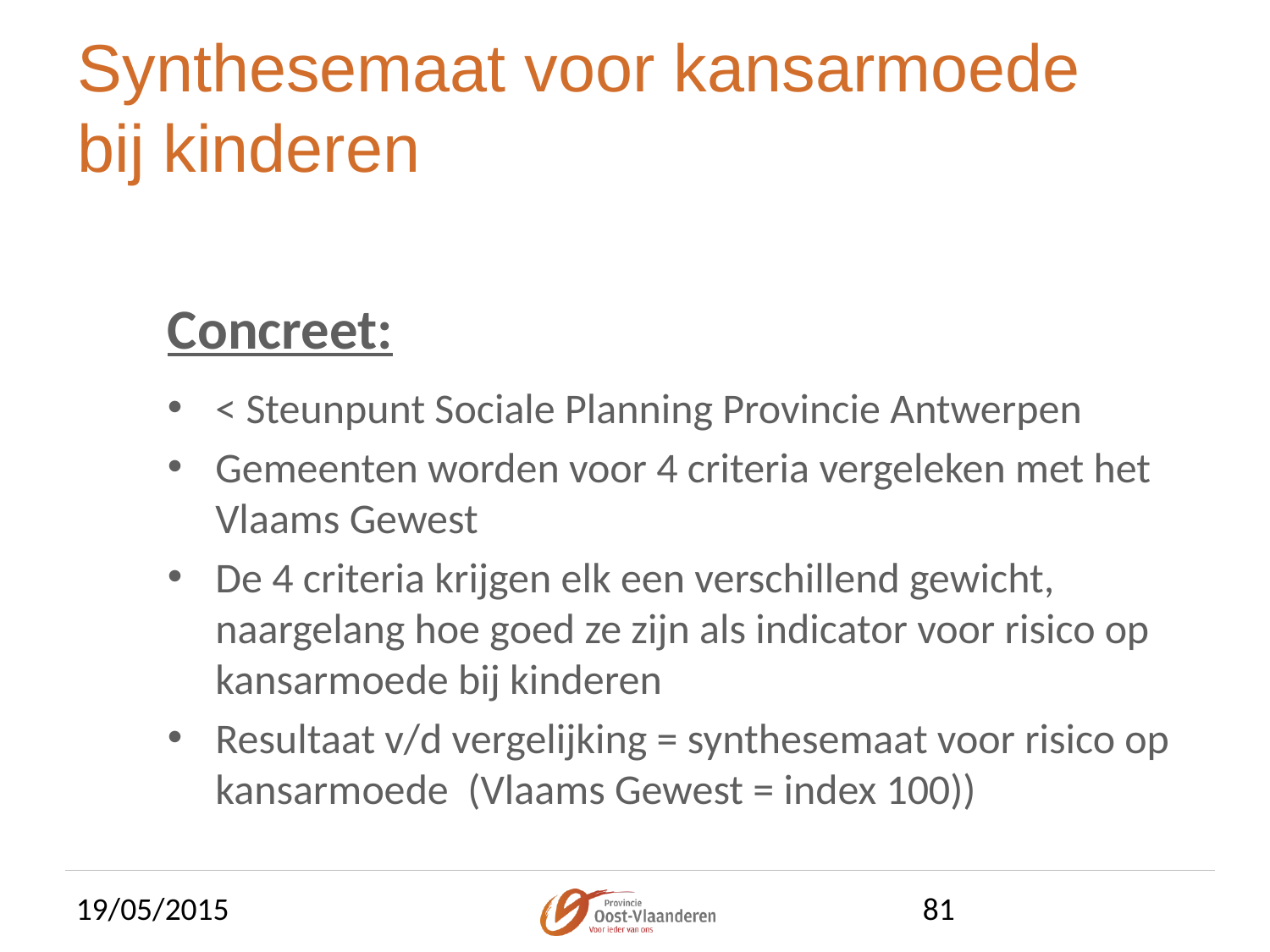

# Synthesemaat voor kansarmoede bij kinderen
Concreet:

< Steunpunt Sociale Planning Provincie Antwerpen
Gemeenten worden voor 4 criteria vergeleken met het Vlaams Gewest
De 4 criteria krijgen elk een verschillend gewicht, naargelang hoe goed ze zijn als indicator voor risico op kansarmoede bij kinderen
Resultaat v/d vergelijking = synthesemaat voor risico op kansarmoede  (Vlaams Gewest = index 100))
19/05/2015
81